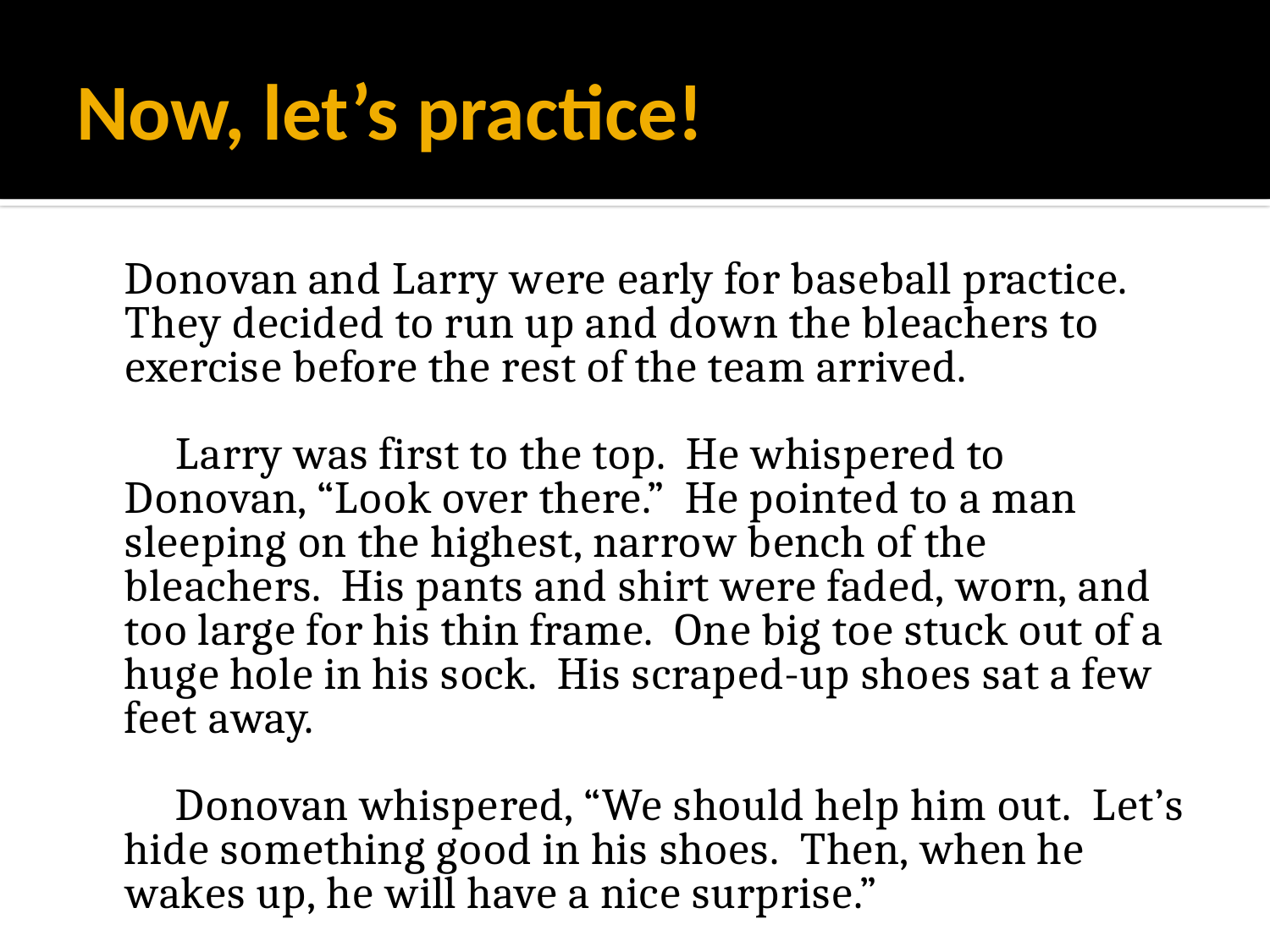

# Now, let’s practice!
		Donovan and Larry were early for baseball practice.  They decided to run up and down the bleachers to exercise before the rest of the team arrived.

	     Larry was first to the top.  He whispered to Donovan, “Look over there.”  He pointed to a man sleeping on the highest, narrow bench of the bleachers.  His pants and shirt were faded, worn, and too large for his thin frame.  One big toe stuck out of a huge hole in his sock.  His scraped-up shoes sat a few feet away.

	     Donovan whispered, “We should help him out.  Let’s hide something good in his shoes.  Then, when he wakes up, he will have a nice surprise.”